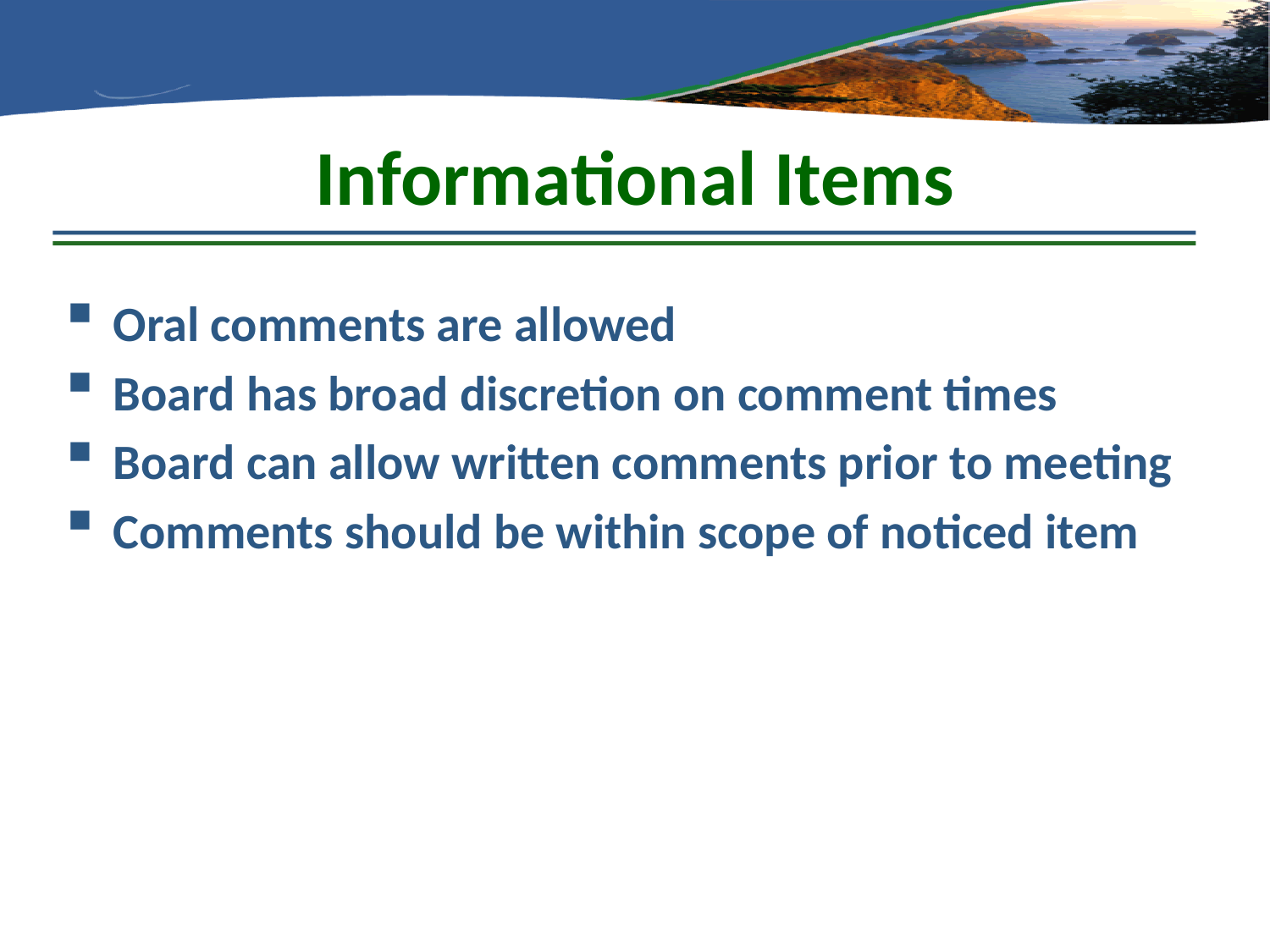

# Informational Items

Oral comments are allowed
Board has broad discretion on comment times
Board can allow written comments prior to meeting
Comments should be within scope of noticed item